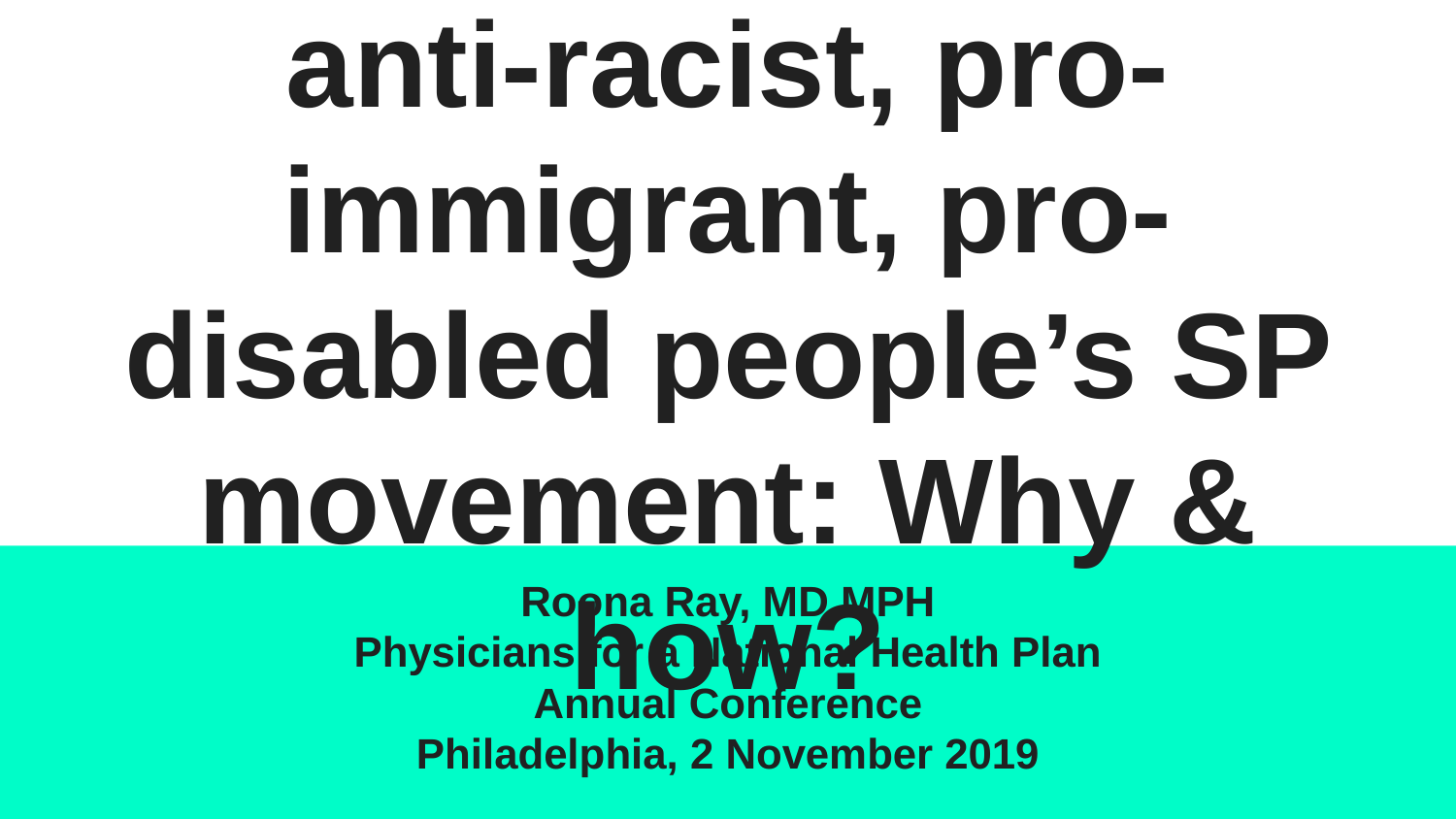

# Building a feminist, anti-racist, pro-immigrant, pro-disabled people’s SP movement: Why & how?
Roona Ray, MD MPH
Physicians for a National Health Plan
Annual Conference
Philadelphia, 2 November 2019